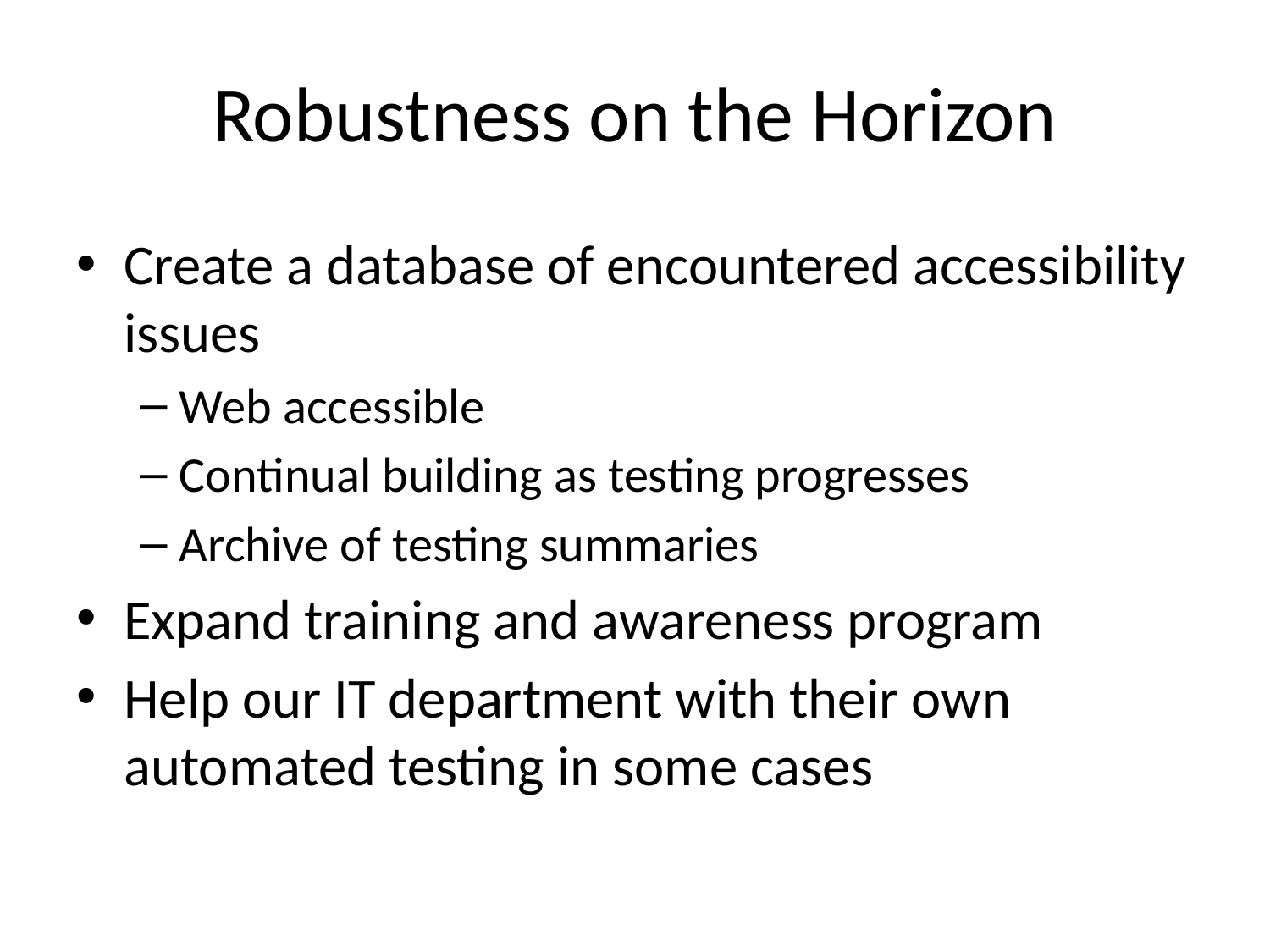

# Robustness on the Horizon
Create a database of encountered accessibility issues
Web accessible
Continual building as testing progresses
Archive of testing summaries
Expand training and awareness program
Help our IT department with their own automated testing in some cases